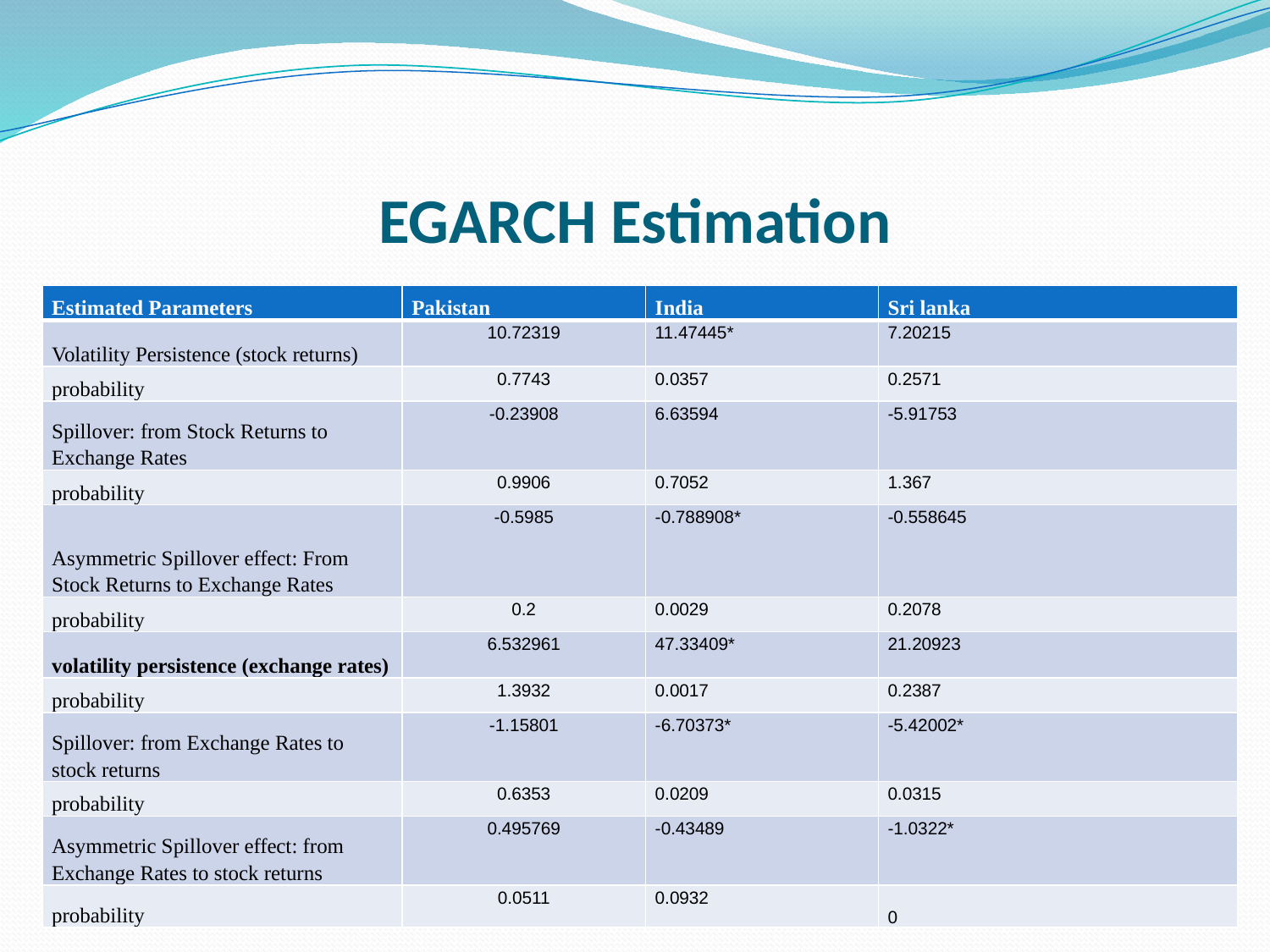

# EGARCH Estimation

| Estimated Parameters | Pakistan | India | Sri lanka |
| --- | --- | --- | --- |
| Volatility Persistence (stock returns) | 10.72319 | 11.47445\* | 7.20215 |
| probability | 0.7743 | 0.0357 | 0.2571 |
| Spillover: from Stock Returns to Exchange Rates | -0.23908 | 6.63594 | -5.91753 |
| probability | 0.9906 | 0.7052 | 1.367 |
| Asymmetric Spillover effect: From Stock Returns to Exchange Rates | -0.5985 | -0.788908\* | -0.558645 |
| probability | 0.2 | 0.0029 | 0.2078 |
| volatility persistence (exchange rates) | 6.532961 | 47.33409\* | 21.20923 |
| probability | 1.3932 | 0.0017 | 0.2387 |
| Spillover: from Exchange Rates to stock returns | -1.15801 | -6.70373\* | -5.42002\* |
| probability | 0.6353 | 0.0209 | 0.0315 |
| Asymmetric Spillover effect: from Exchange Rates to stock returns | 0.495769 | -0.43489 | -1.0322\* |
| probability | 0.0511 | 0.0932 | 0 |
NUST Business School